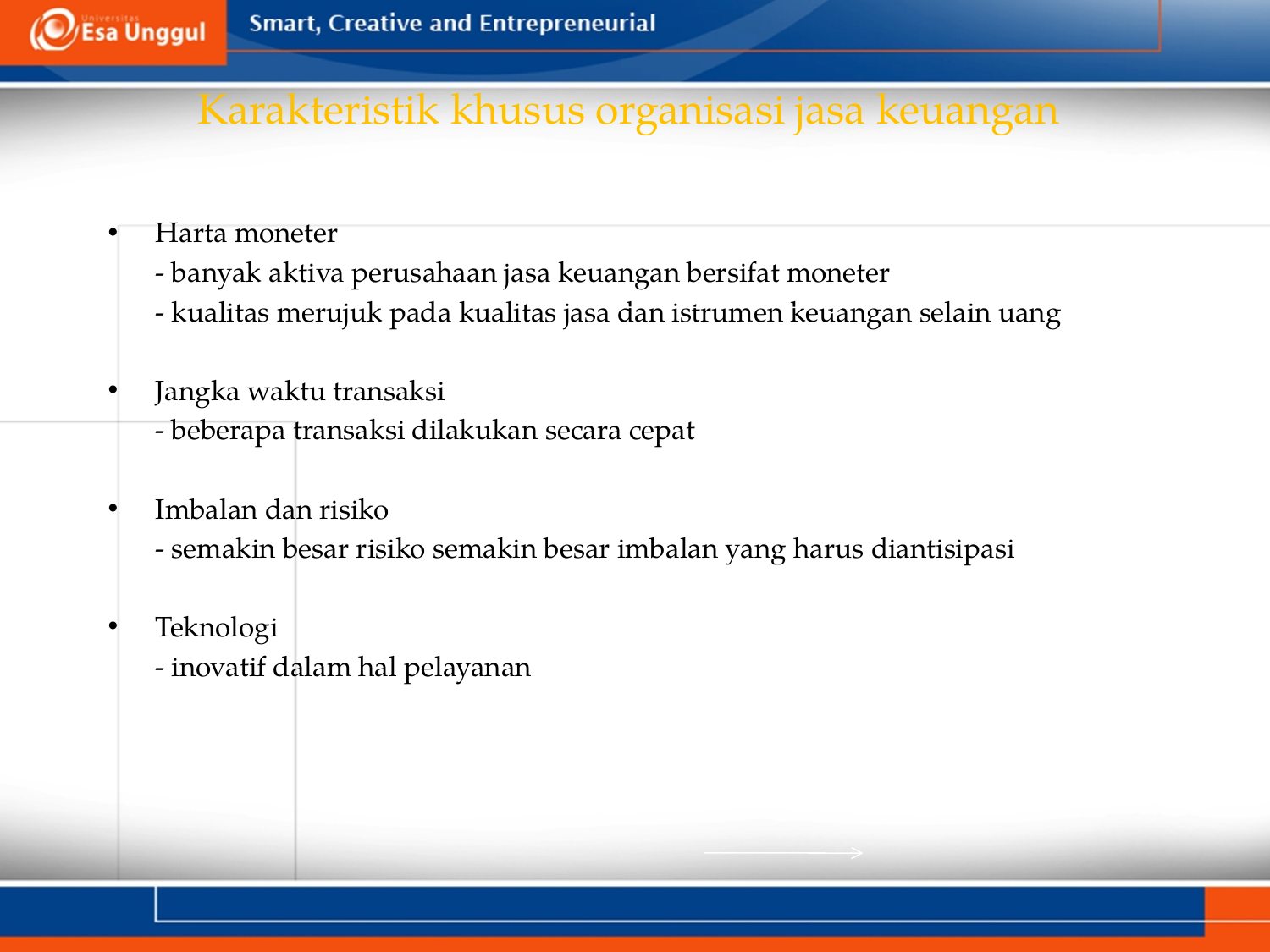

# Karakteristik khusus organisasi jasa keuangan
Harta moneter
	- banyak aktiva perusahaan jasa keuangan bersifat moneter
	- kualitas merujuk pada kualitas jasa dan istrumen keuangan selain uang

Jangka waktu transaksi
	- beberapa transaksi dilakukan secara cepat

Imbalan dan risiko
	- semakin besar risiko semakin besar imbalan yang harus diantisipasi

Teknologi
	- inovatif dalam hal pelayanan